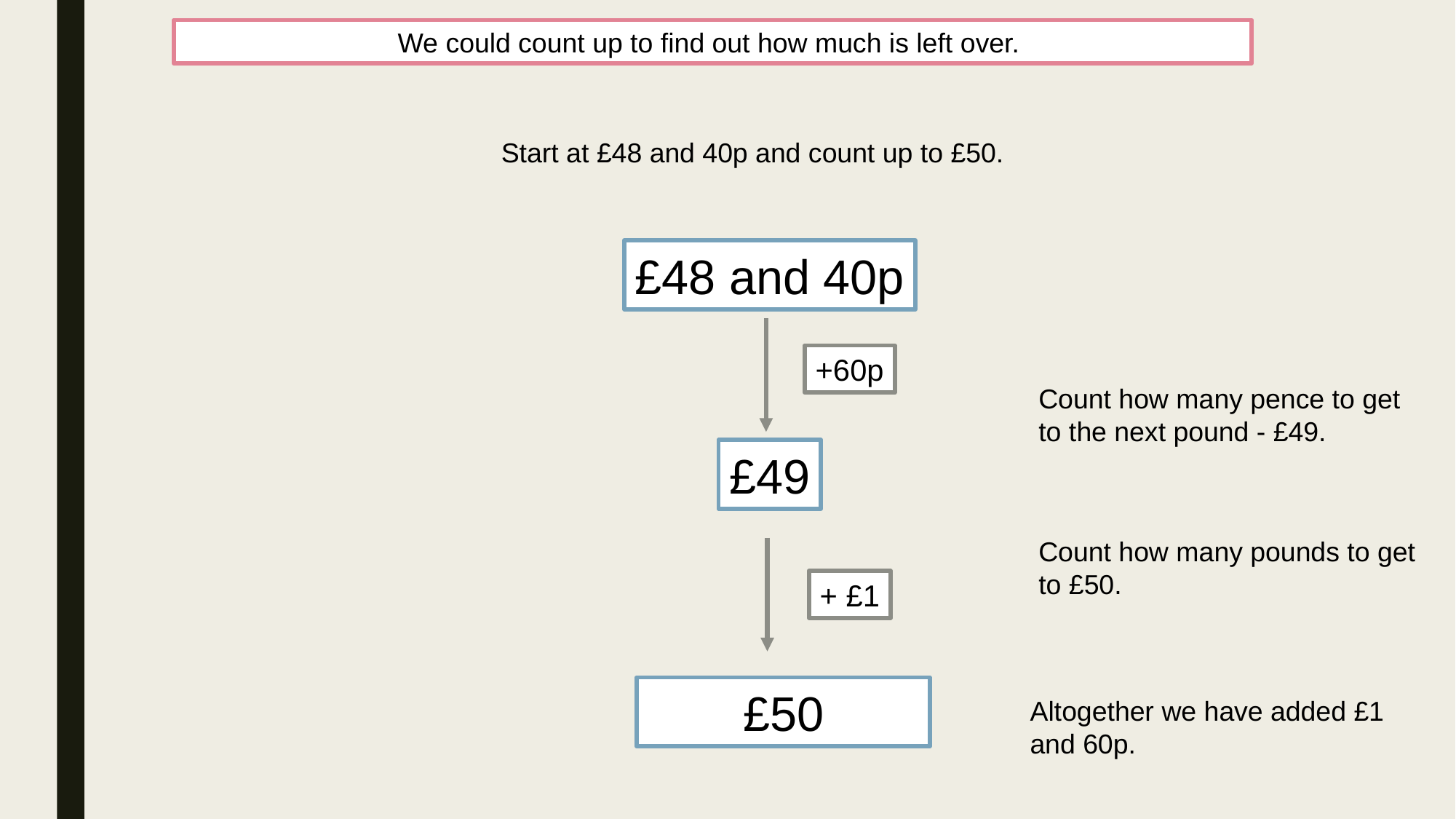

We could count up to find out how much is left over.
Start at £48 and 40p and count up to £50.
£48 and 40p
+60p
Count how many pence to get to the next pound - £49.
£49
Count how many pounds to get to £50.
+ £1
£50
Altogether we have added £1 and 60p.